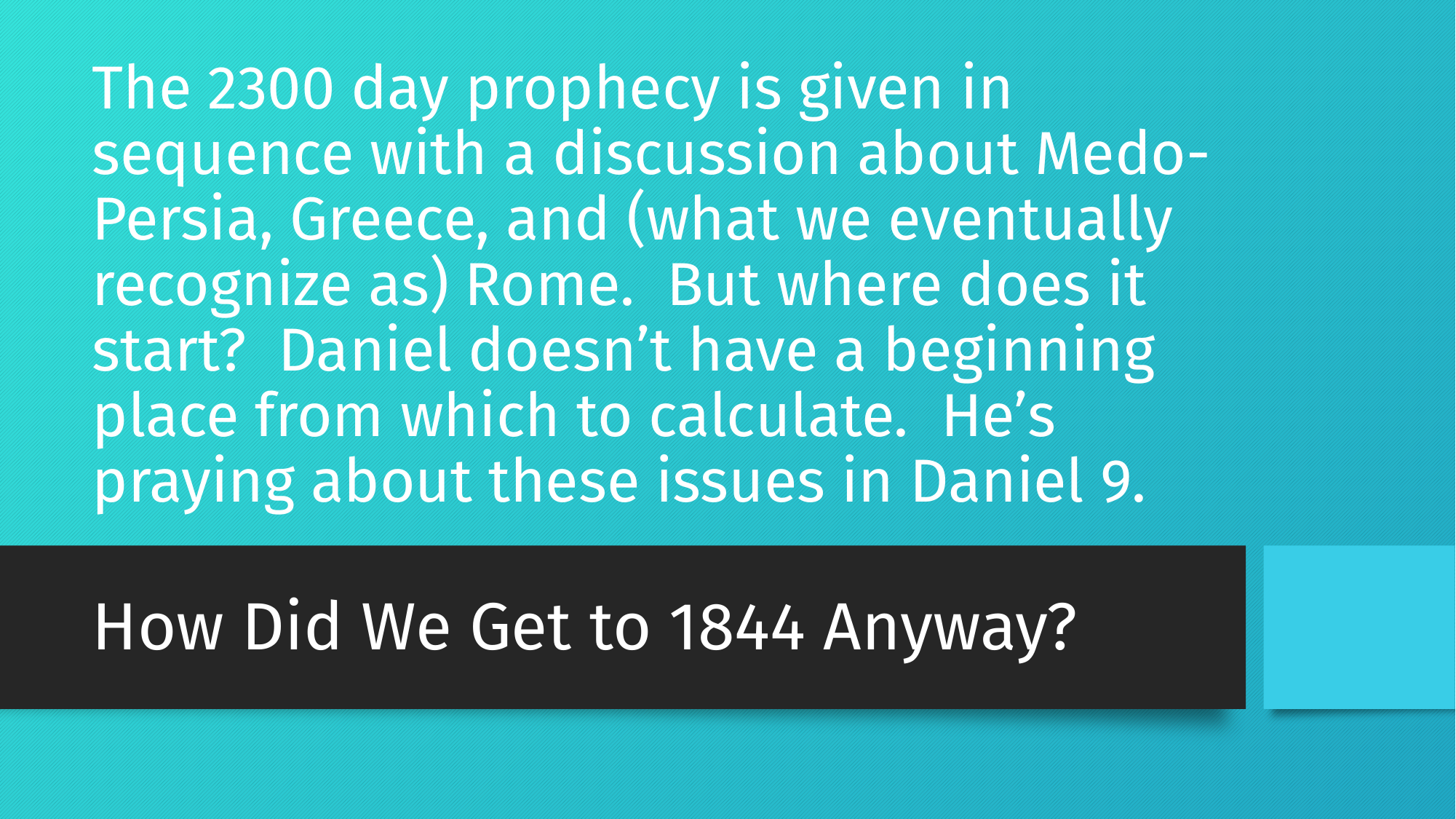

# The 2300 day prophecy is given in sequence with a discussion about Medo-Persia, Greece, and (what we eventually recognize as) Rome.  But where does it start?  Daniel doesn’t have a beginning place from which to calculate.  He’s praying about these issues in Daniel 9.
How Did We Get to 1844 Anyway?